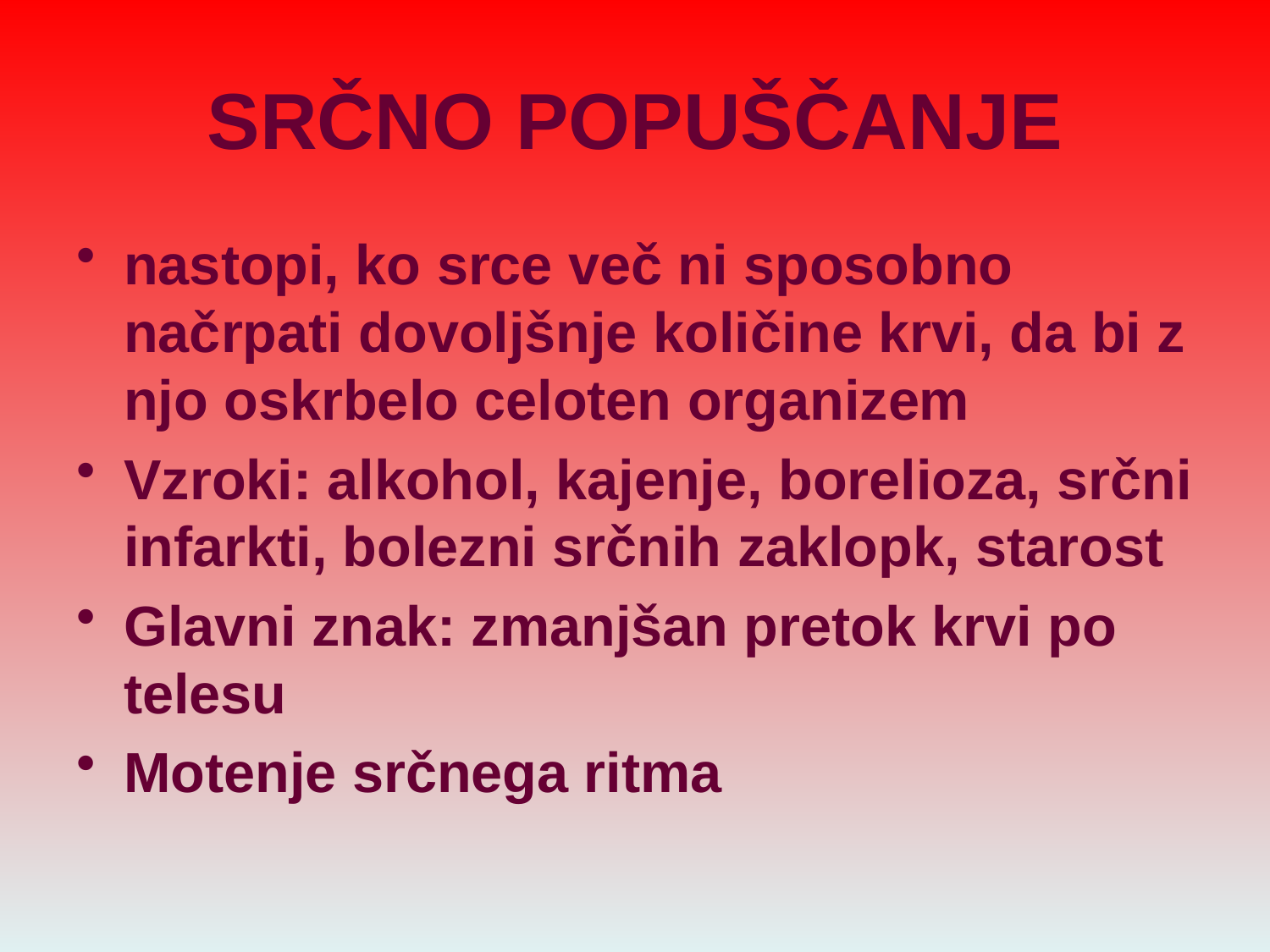

# SRČNO POPUŠČANJE
nastopi, ko srce več ni sposobno načrpati dovoljšnje količine krvi, da bi z njo oskrbelo celoten organizem
Vzroki: alkohol, kajenje, borelioza, srčni infarkti, bolezni srčnih zaklopk, starost
Glavni znak: zmanjšan pretok krvi po telesu
Motenje srčnega ritma